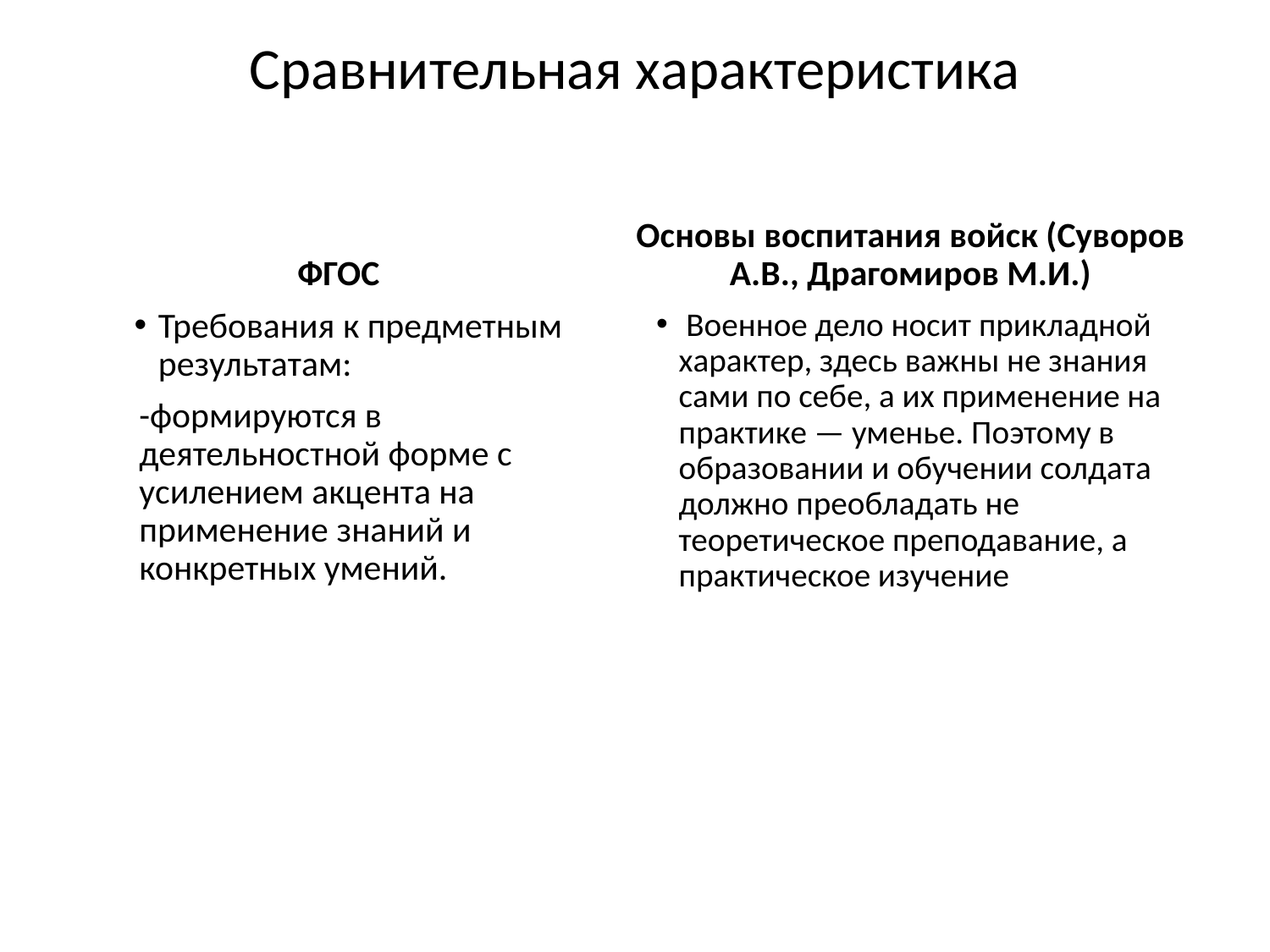

Сравнительная характеристика
ФГОС
Основы воспитания войск (Суворов А.В., Драгомиров М.И.)
Требования к предметным результатам:
-формируются в деятельностной форме с усилением акцента на применение знаний и конкретных умений.
 Военное дело носит прикладной характер, здесь важны не знания сами по себе, а их применение на практике — уменье. Поэтому в образовании и обучении солдата должно преобладать не теоретическое преподавание, а практическое изучение